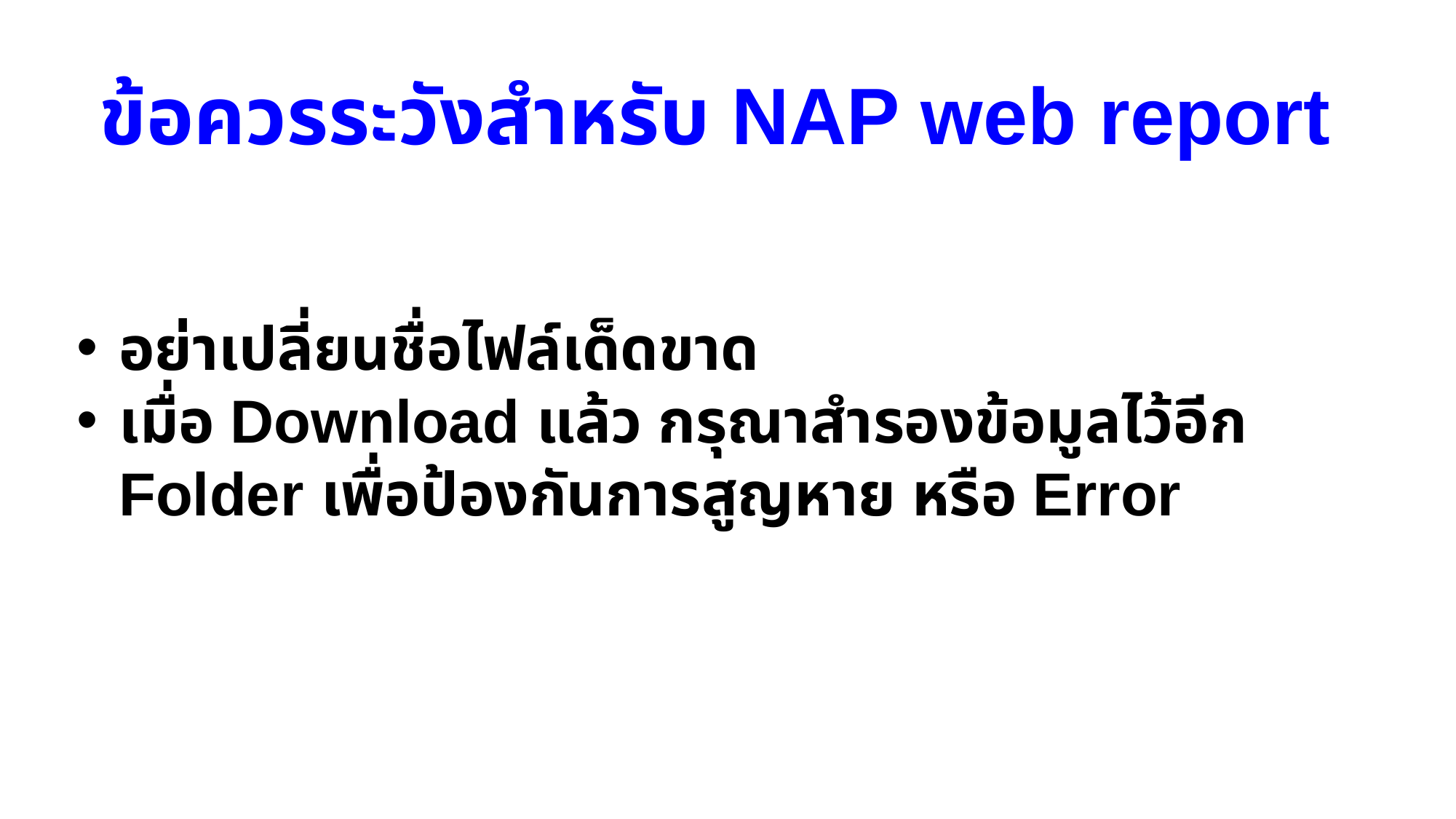

# ข้อควรระวังสำหรับ NAP web report
อย่าเปลี่ยนชื่อไฟล์เด็ดขาด
เมื่อ Download แล้ว กรุณาสำรองข้อมูลไว้อีก Folder เพื่อป้องกันการสูญหาย หรือ Error